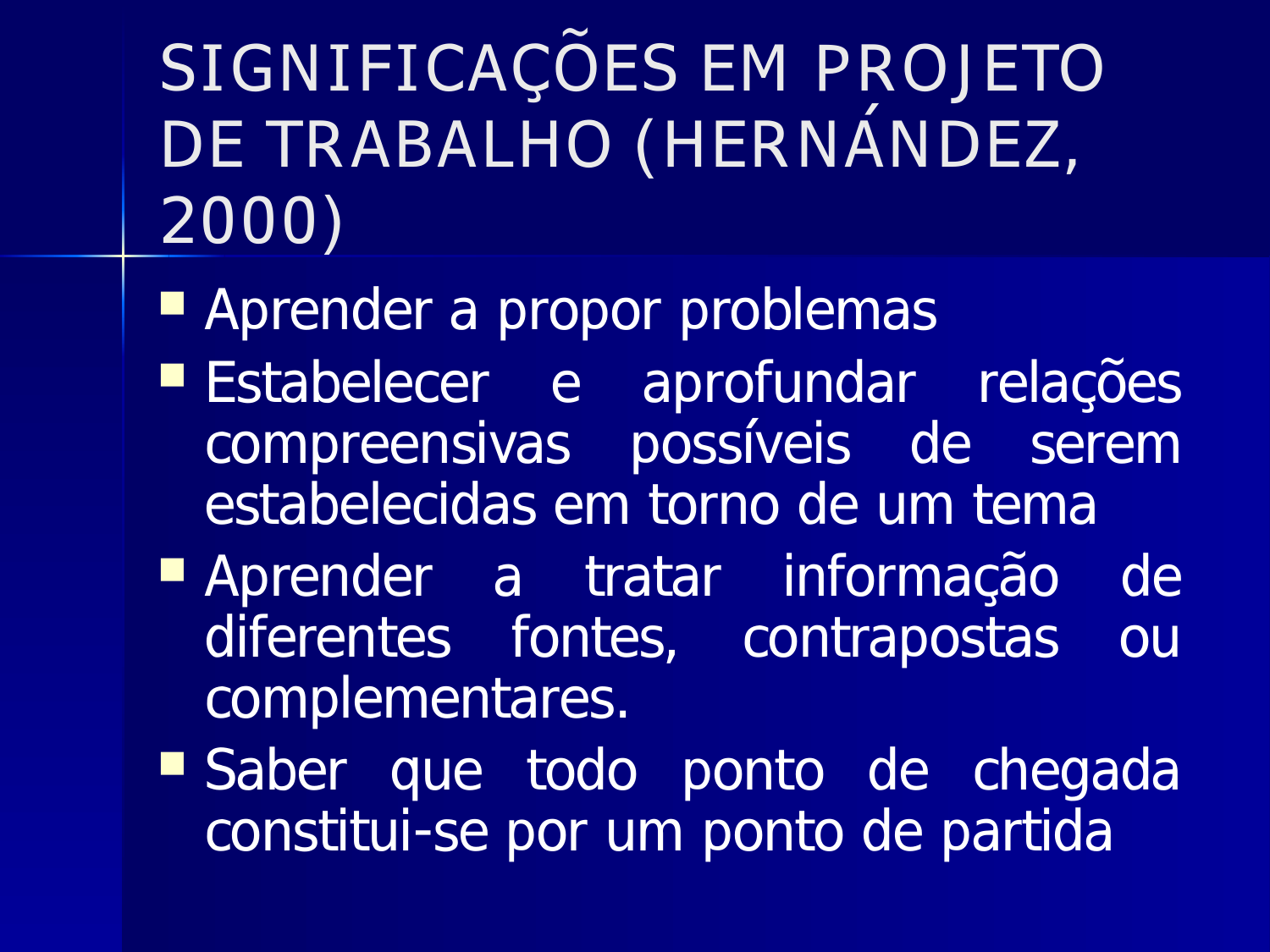

# SIGNIFICAÇÕES EM PROJETO DE TRABALHO (HERNÁNDEZ, 2000)
Aprender a propor problemas
Estabelecer e aprofundar relações compreensivas possíveis de serem estabelecidas em torno de um tema
Aprender a tratar informação de diferentes fontes, contrapostas ou complementares.
Saber que todo ponto de chegada constitui-se por um ponto de partida